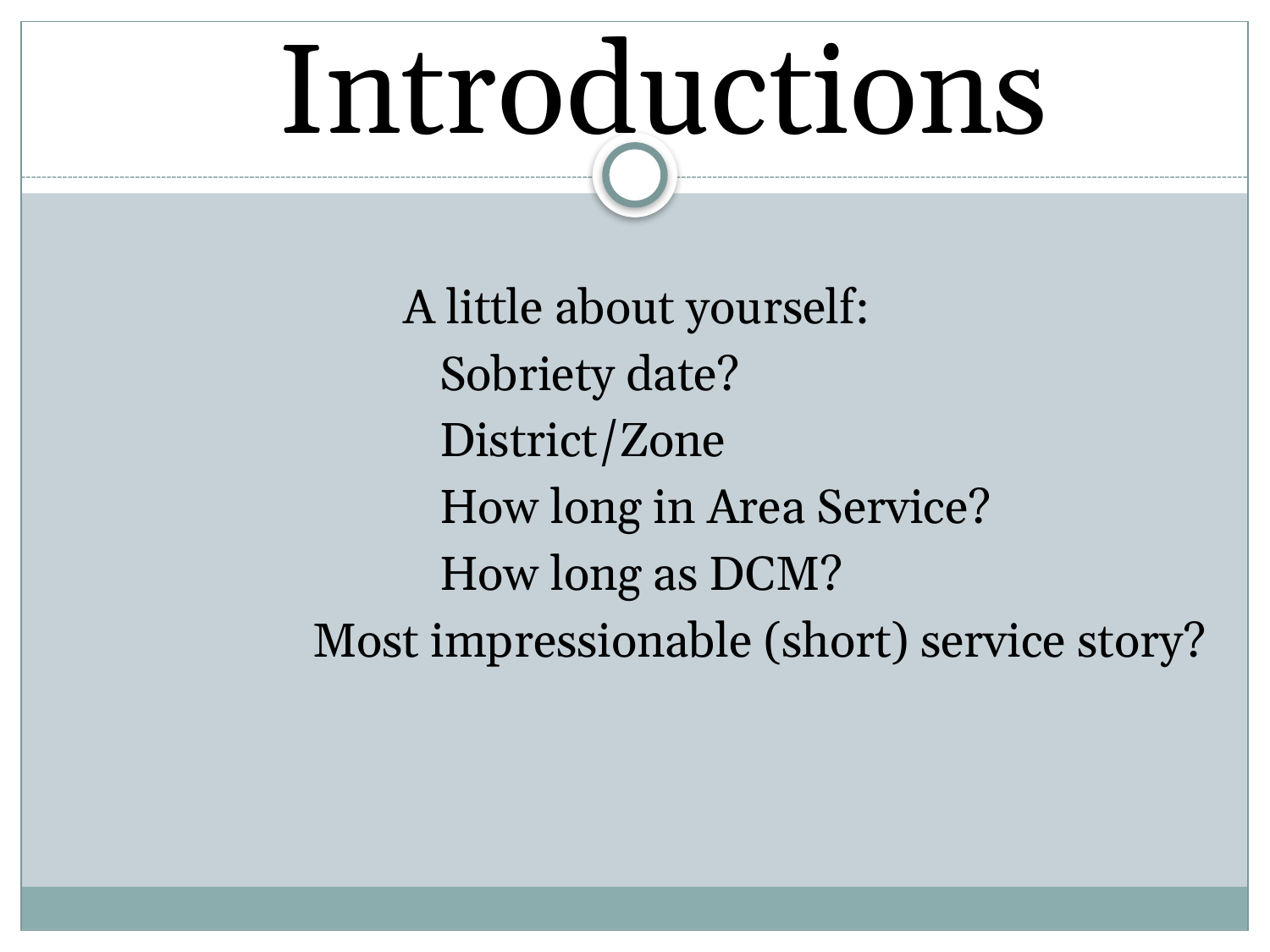

Introductions

A little about yourself:
			Sobriety date?
			District/Zone
			How long in Area Service?
			How long as DCM?
		Most impressionable (short) service story?